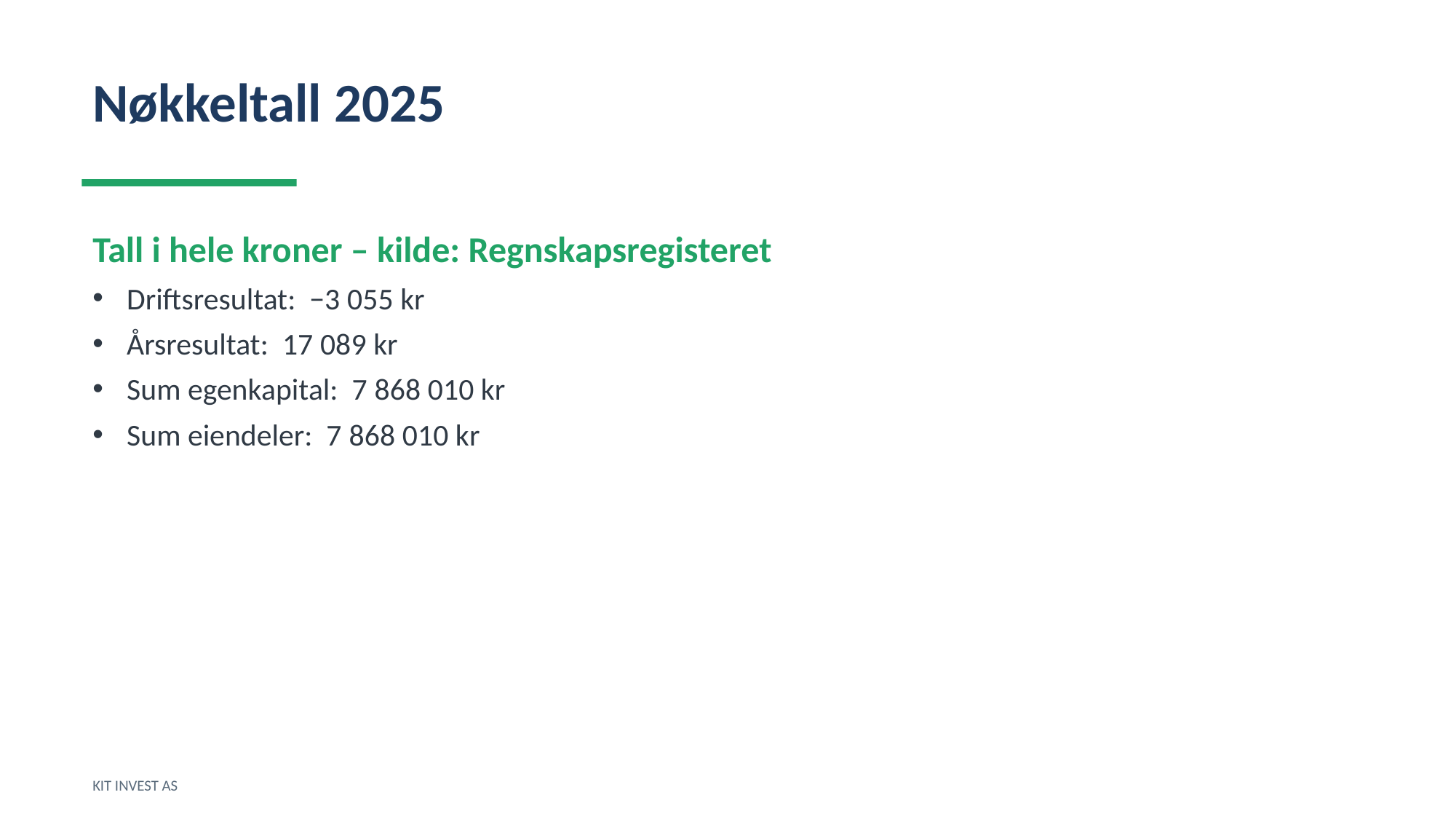

Nøkkeltall 2025

Tall i hele kroner – kilde: Regnskapsregisteret
Driftsresultat:  −3 055 kr
Årsresultat:  17 089 kr
Sum egenkapital:  7 868 010 kr
Sum eiendeler:  7 868 010 kr
KIT INVEST AS